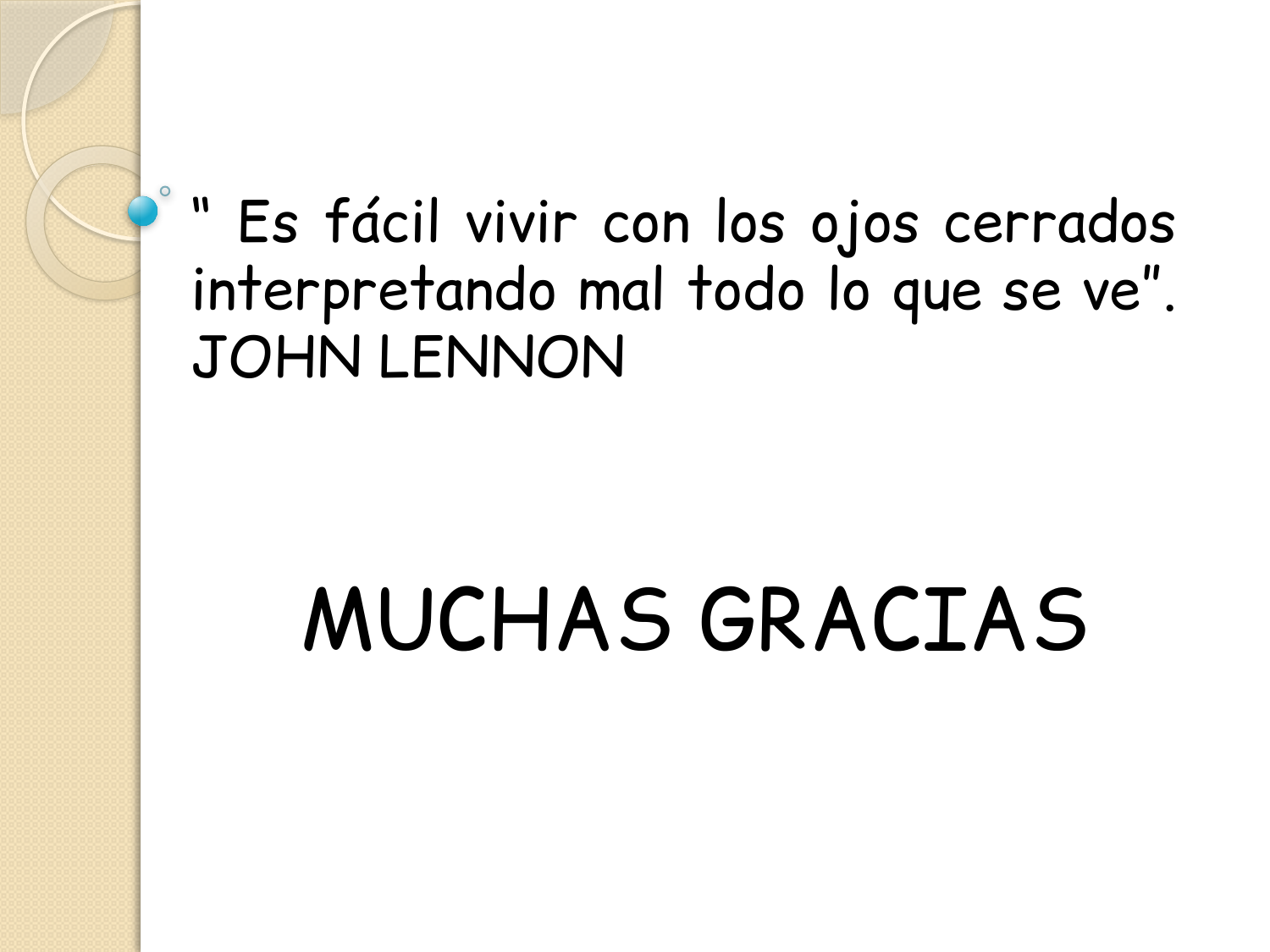

“ Es fácil vivir con los ojos cerrados interpretando mal todo lo que se ve”. JOHN LENNON
MUCHAS GRACIAS